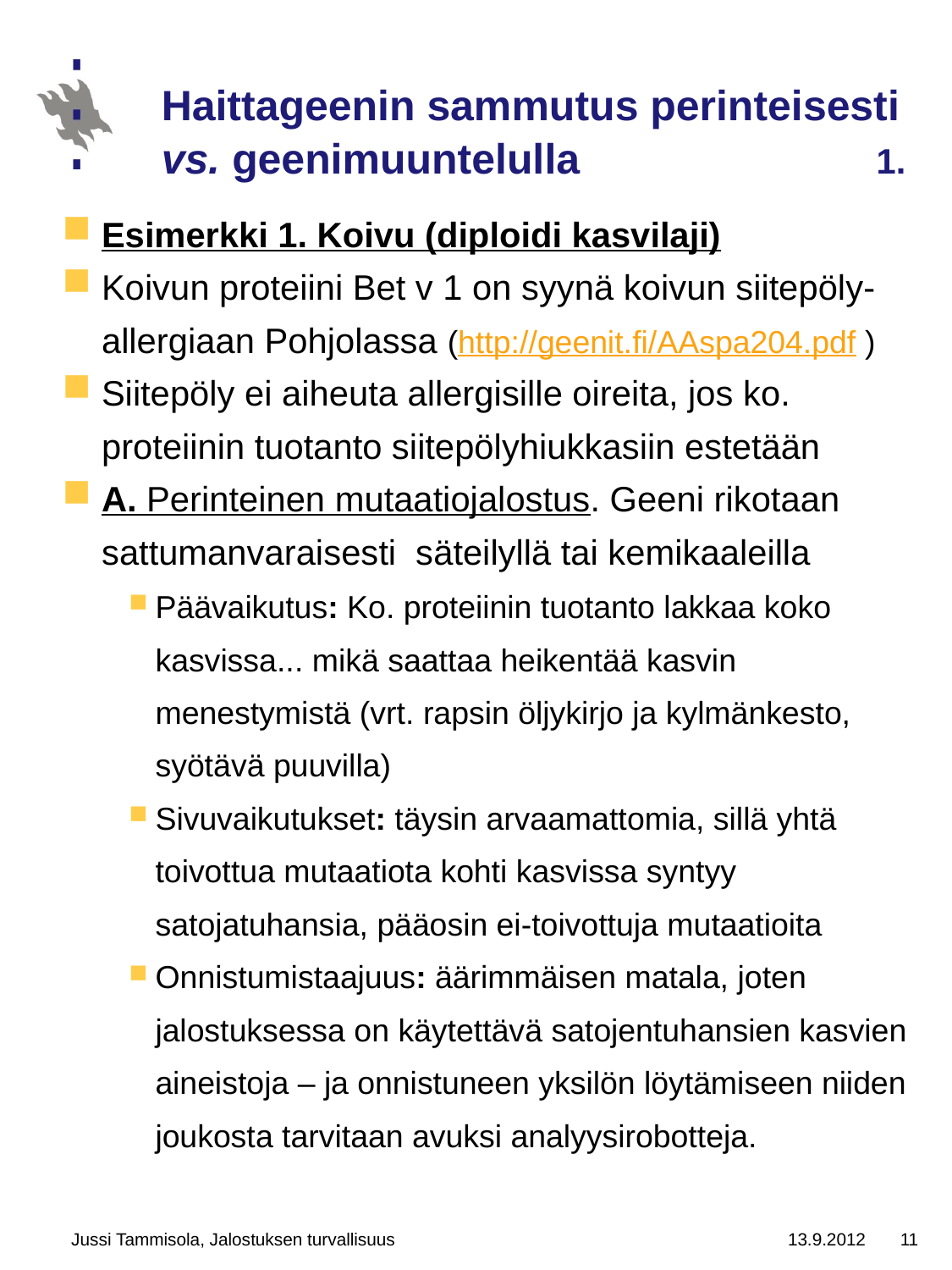

# Haittageenin sammutus perinteisesti vs. geenimuuntelulla                         1.
Esimerkki 1. Koivu (diploidi kasvilaji)
Koivun proteiini Bet v 1 on syynä koivun siitepöly-allergiaan Pohjolassa (http://geenit.fi/AAspa204.pdf )
Siitepöly ei aiheuta allergisille oireita, jos ko. proteiinin tuotanto siitepölyhiukkasiin estetään
A. Perinteinen mutaatiojalostus. Geeni rikotaan sattumanvaraisesti  säteilyllä tai kemikaaleilla
Päävaikutus: Ko. proteiinin tuotanto lakkaa koko kasvissa... mikä saattaa heikentää kasvin menestymistä (vrt. rapsin öljykirjo ja kylmänkesto, syötävä puuvilla)
Sivuvaikutukset: täysin arvaamattomia, sillä yhtä toivottua mutaatiota kohti kasvissa syntyy satojatuhansia, pääosin ei-toivottuja mutaatioita
Onnistumistaajuus: äärimmäisen matala, joten jalostuksessa on käytettävä satojentuhansien kasvien aineistoja – ja onnistuneen yksilön löytämiseen niiden joukosta tarvitaan avuksi analyysirobotteja.
Jussi Tammisola, Jalostuksen turvallisuus
13.9.2012
11